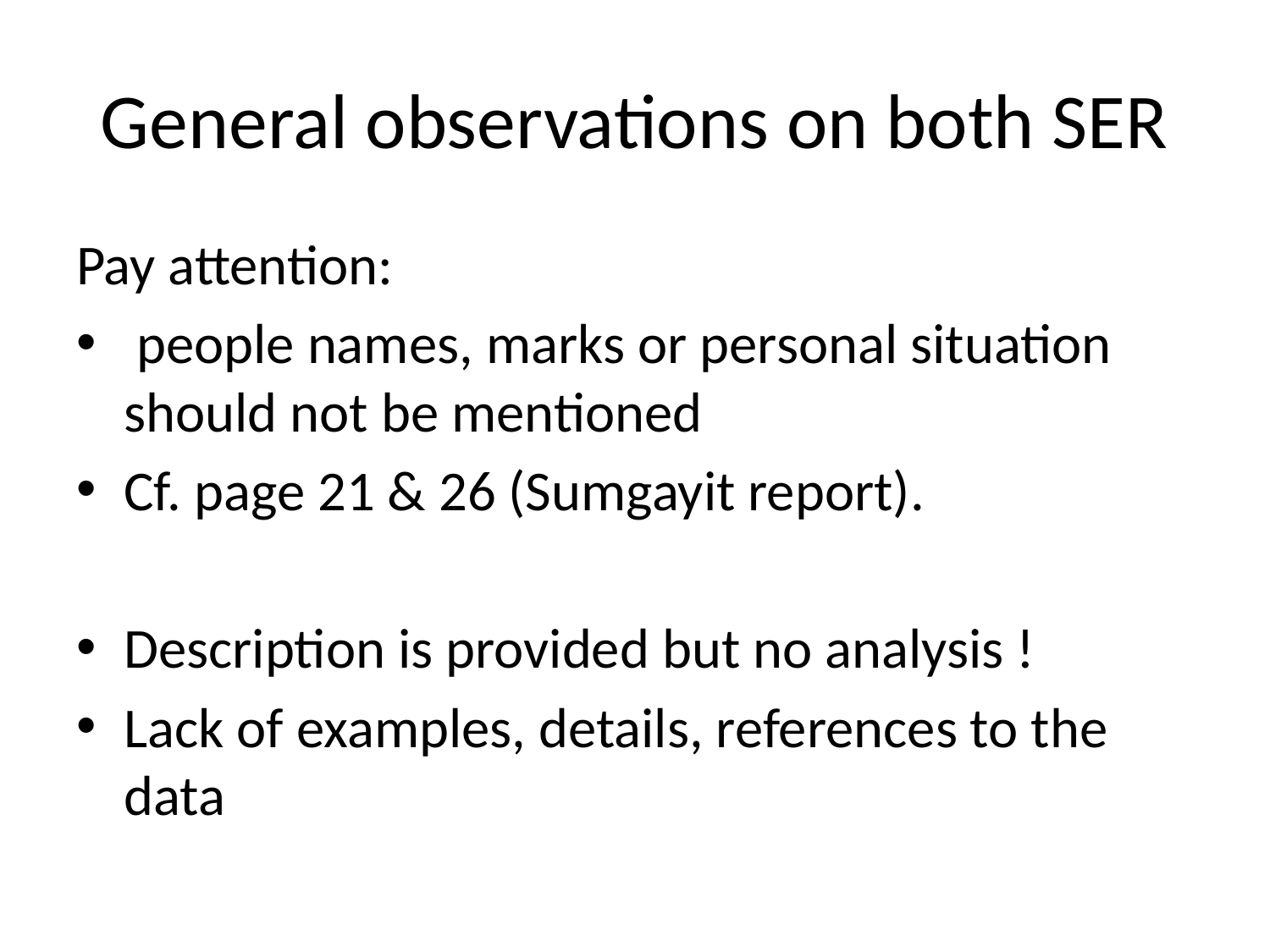

# General observations on both SER
Pay attention:
 people names, marks or personal situation should not be mentioned
Cf. page 21 & 26 (Sumgayit report).

Description is provided but no analysis !
Lack of examples, details, references to the data